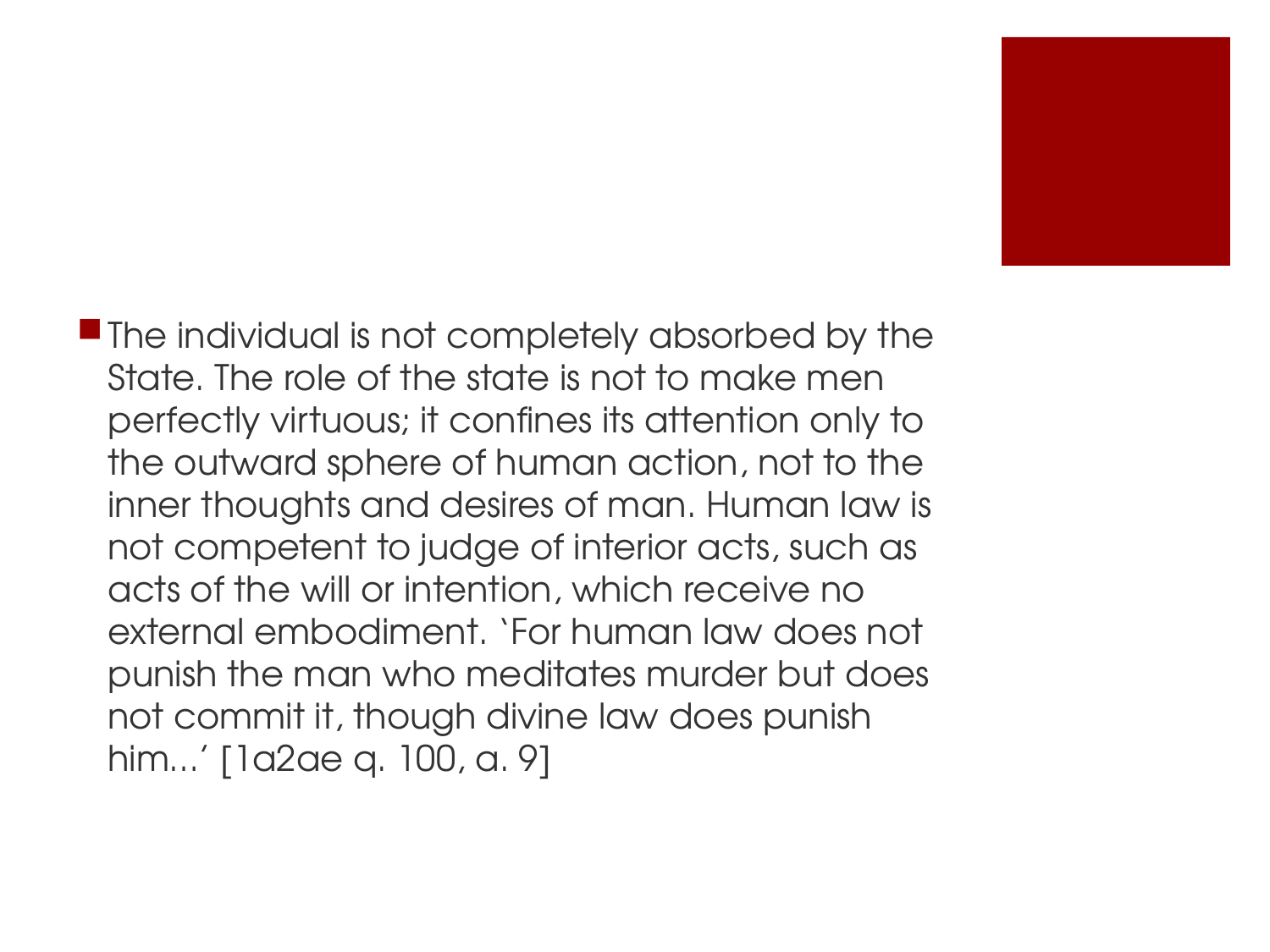

#
The individual is not completely absorbed by the State. The role of the state is not to make men perfectly virtuous; it confines its attention only to the outward sphere of human action, not to the inner thoughts and desires of man. Human law is not competent to judge of interior acts, such as acts of the will or intention, which receive no external embodiment. ‘For human law does not punish the man who meditates murder but does not commit it, though divine law does punish him…’ [1a2ae q. 100, a. 9]